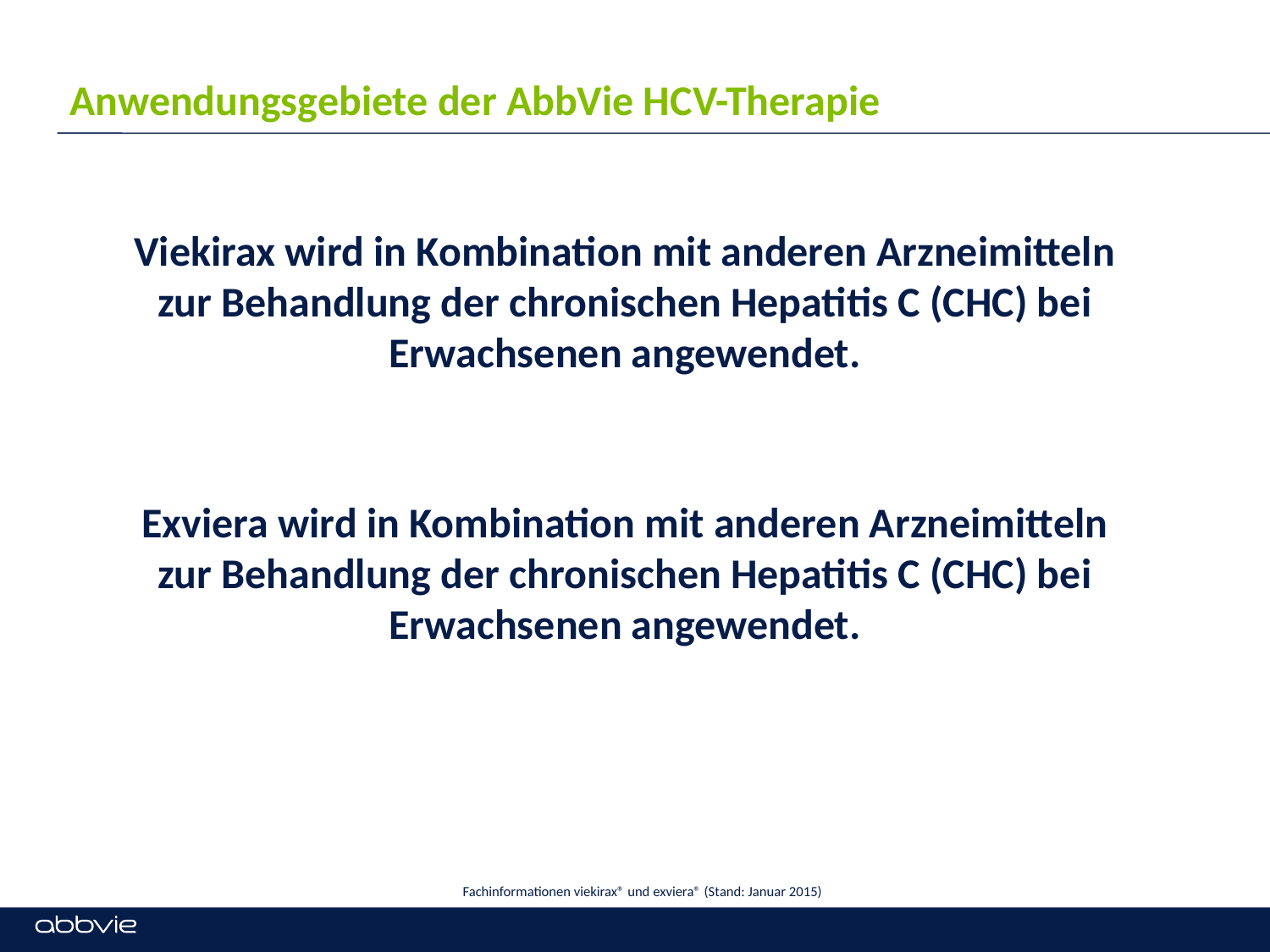

Anwendungsgebiete der AbbVie HCV-Therapie
Viekirax wird in Kombination mit anderen Arzneimitteln zur Behandlung der chronischen Hepatitis C (CHC) bei Erwachsenen angewendet.
Exviera wird in Kombination mit anderen Arzneimitteln zur Behandlung der chronischen Hepatitis C (CHC) bei Erwachsenen angewendet.
Fachinformationen viekirax® und exviera® (Stand: Januar 2015)